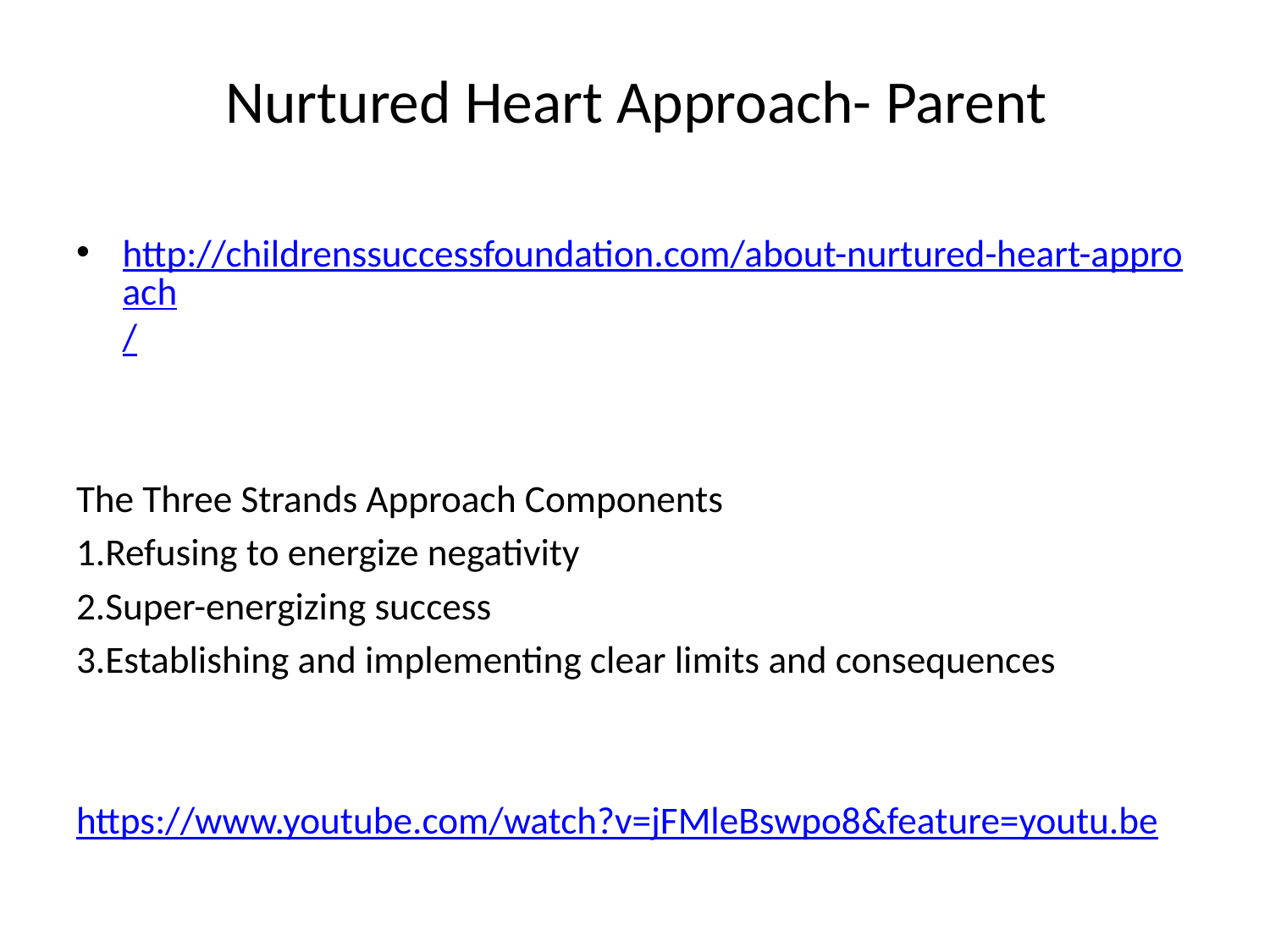

# Nurtured Heart Approach- Parent
http://childrenssuccessfoundation.com/about-nurtured-heart-approach/

The Three Strands Approach Components
1.Refusing to energize negativity
2.Super-energizing success
3.Establishing and implementing clear limits and consequences

https://www.youtube.com/watch?v=jFMleBswpo8&feature=youtu.be